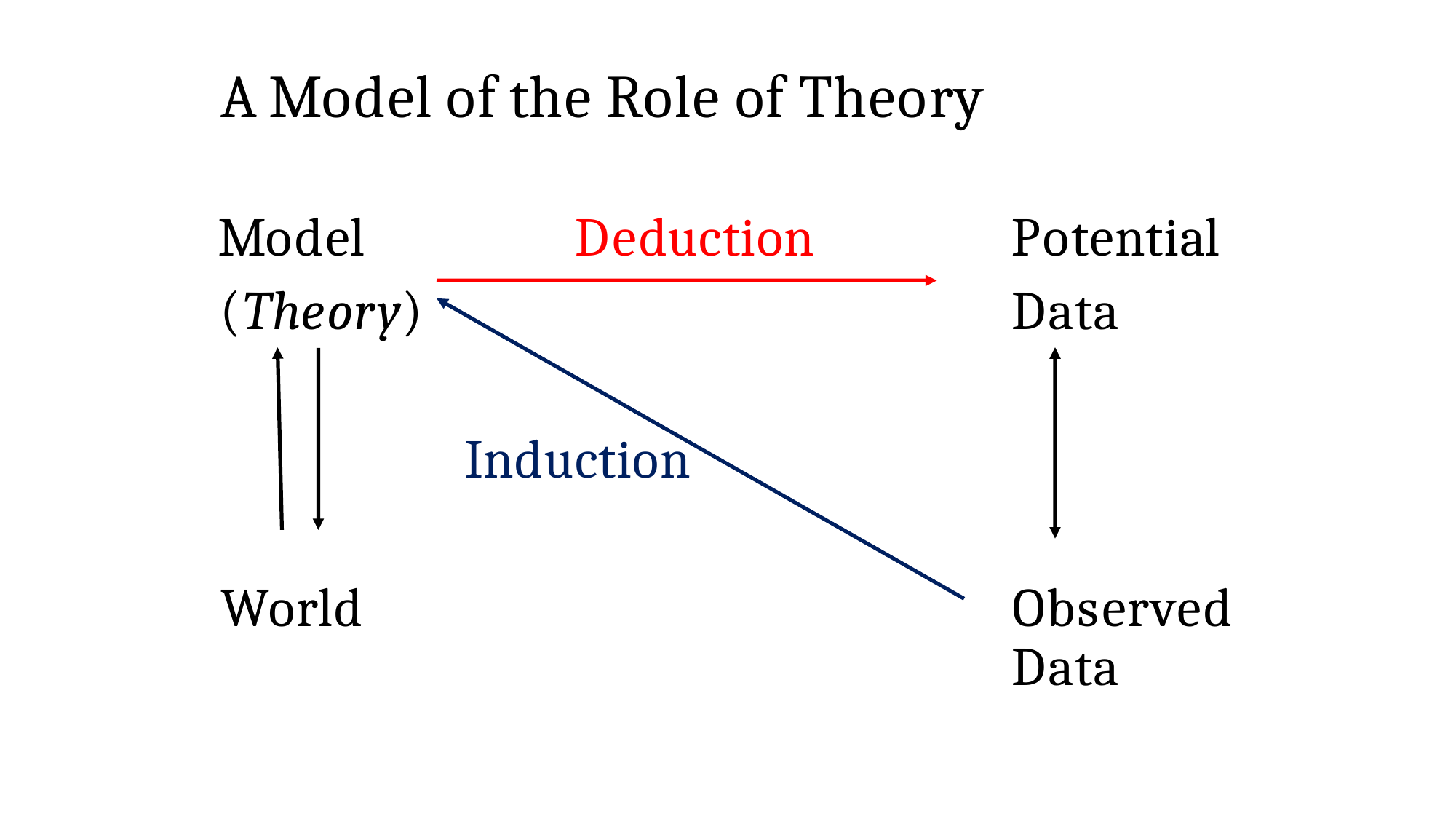

# A Model of the Role of Theory
Model 		Deduction		Potential
(Theory)						Data

			Induction

World  						Observed 							Data